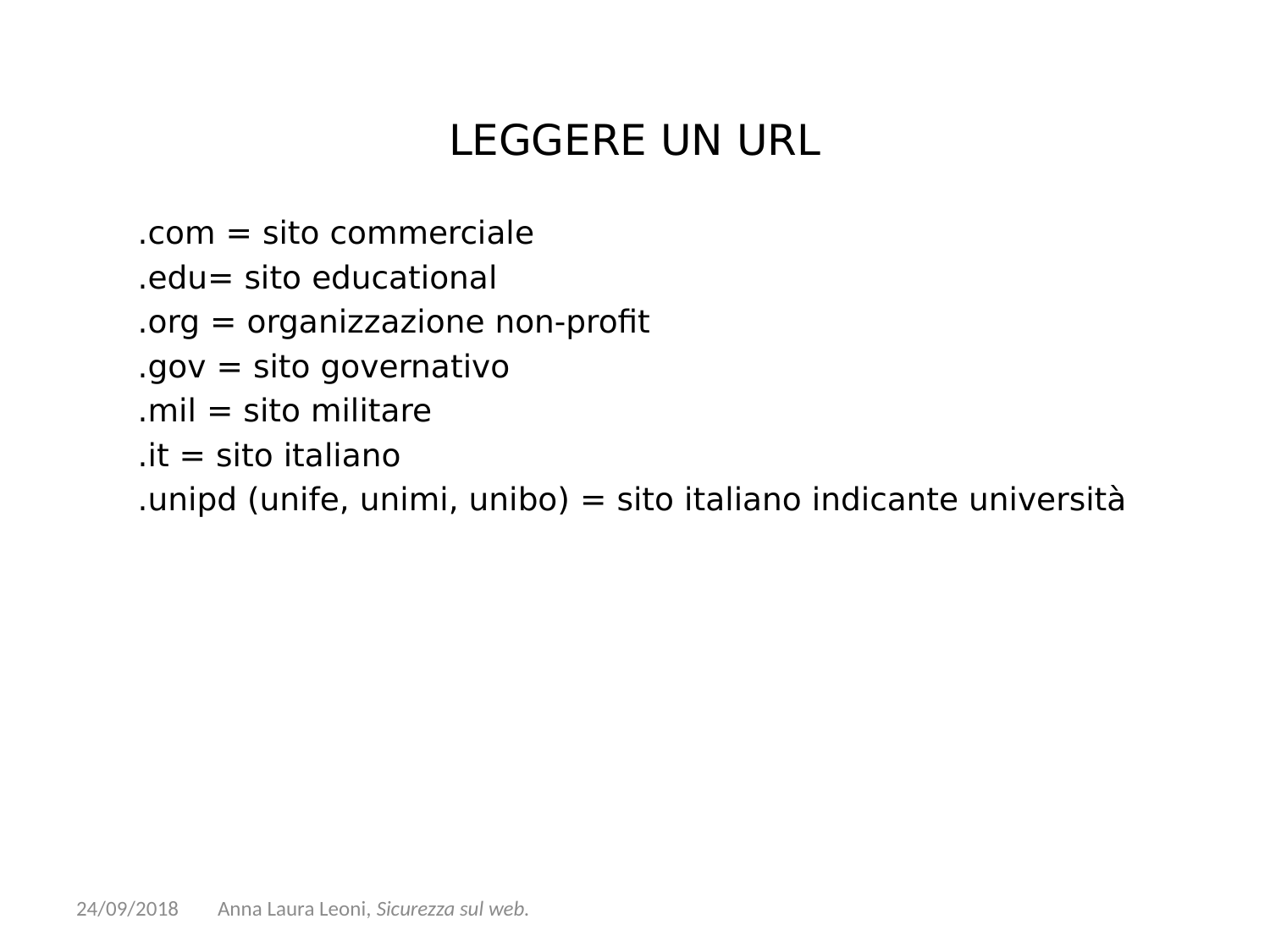

# LEGGERE UN URL
 .com = sito commerciale
 .edu= sito educational
 .org = organizzazione non-profit
 .gov = sito governativo
 .mil = sito militare
 .it = sito italiano
 .unipd (unife, unimi, unibo) = sito italiano indicante università
24/09/2018
Anna Laura Leoni, Sicurezza sul web.